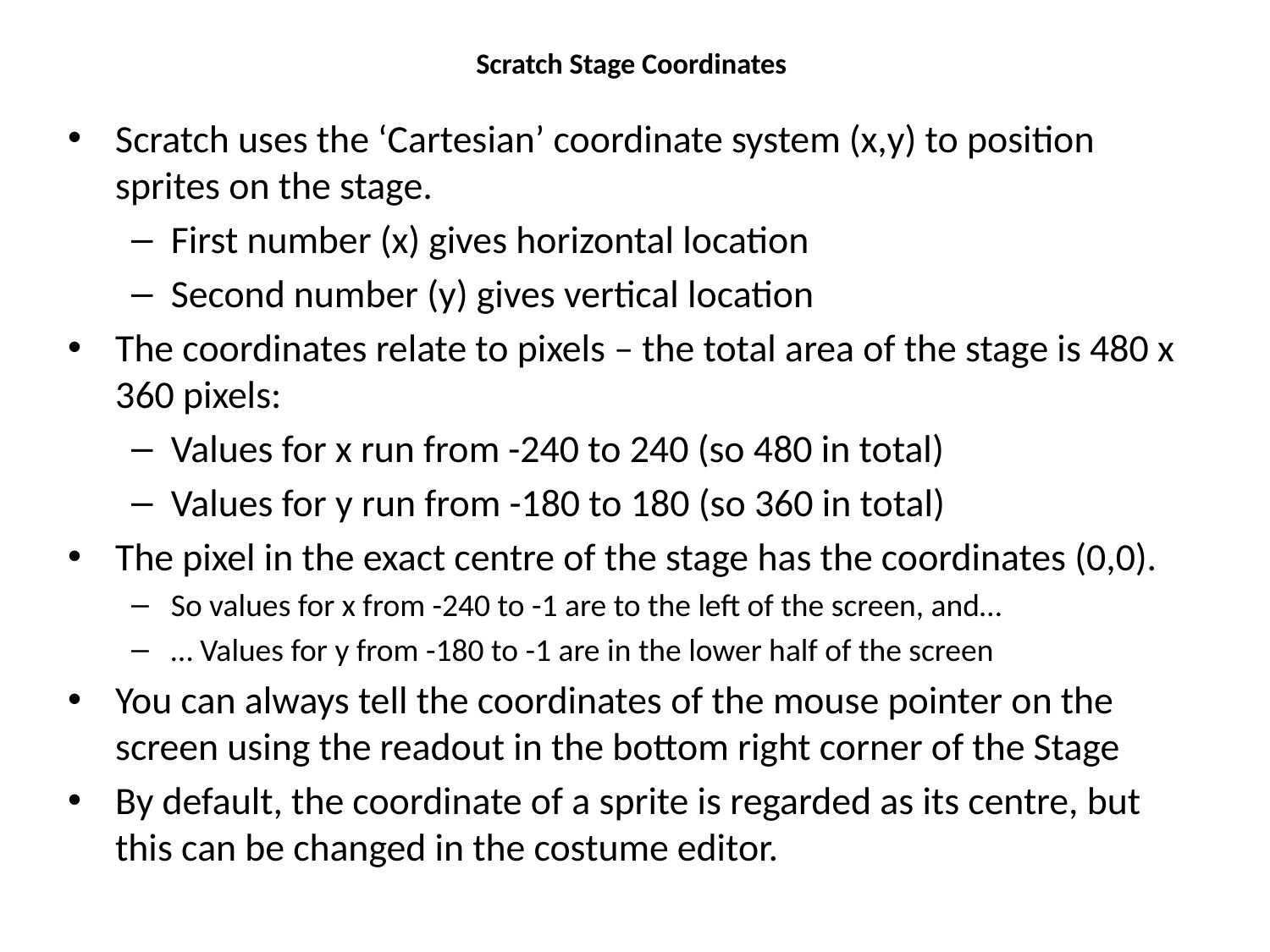

# Scratch Stage Coordinates
Scratch uses the ‘Cartesian’ coordinate system (x,y) to position sprites on the stage.
First number (x) gives horizontal location
Second number (y) gives vertical location
The coordinates relate to pixels – the total area of the stage is 480 x 360 pixels:
Values for x run from -240 to 240 (so 480 in total)
Values for y run from -180 to 180 (so 360 in total)
The pixel in the exact centre of the stage has the coordinates (0,0).
So values for x from -240 to -1 are to the left of the screen, and…
… Values for y from -180 to -1 are in the lower half of the screen
You can always tell the coordinates of the mouse pointer on the screen using the readout in the bottom right corner of the Stage
By default, the coordinate of a sprite is regarded as its centre, but this can be changed in the costume editor.